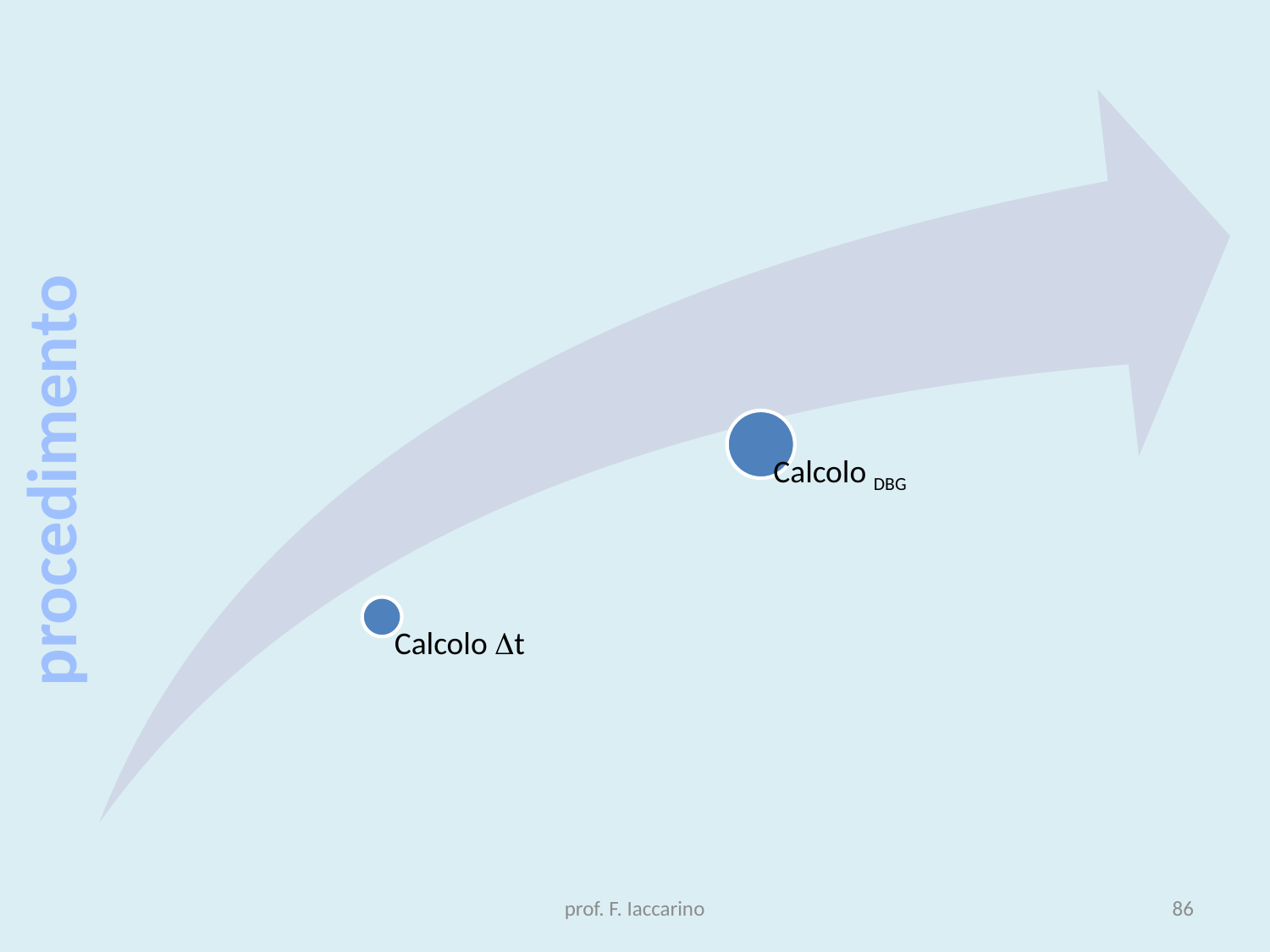

Calcolo Δt
Calcolo DBG
procedimento
prof. F. Iaccarino
86